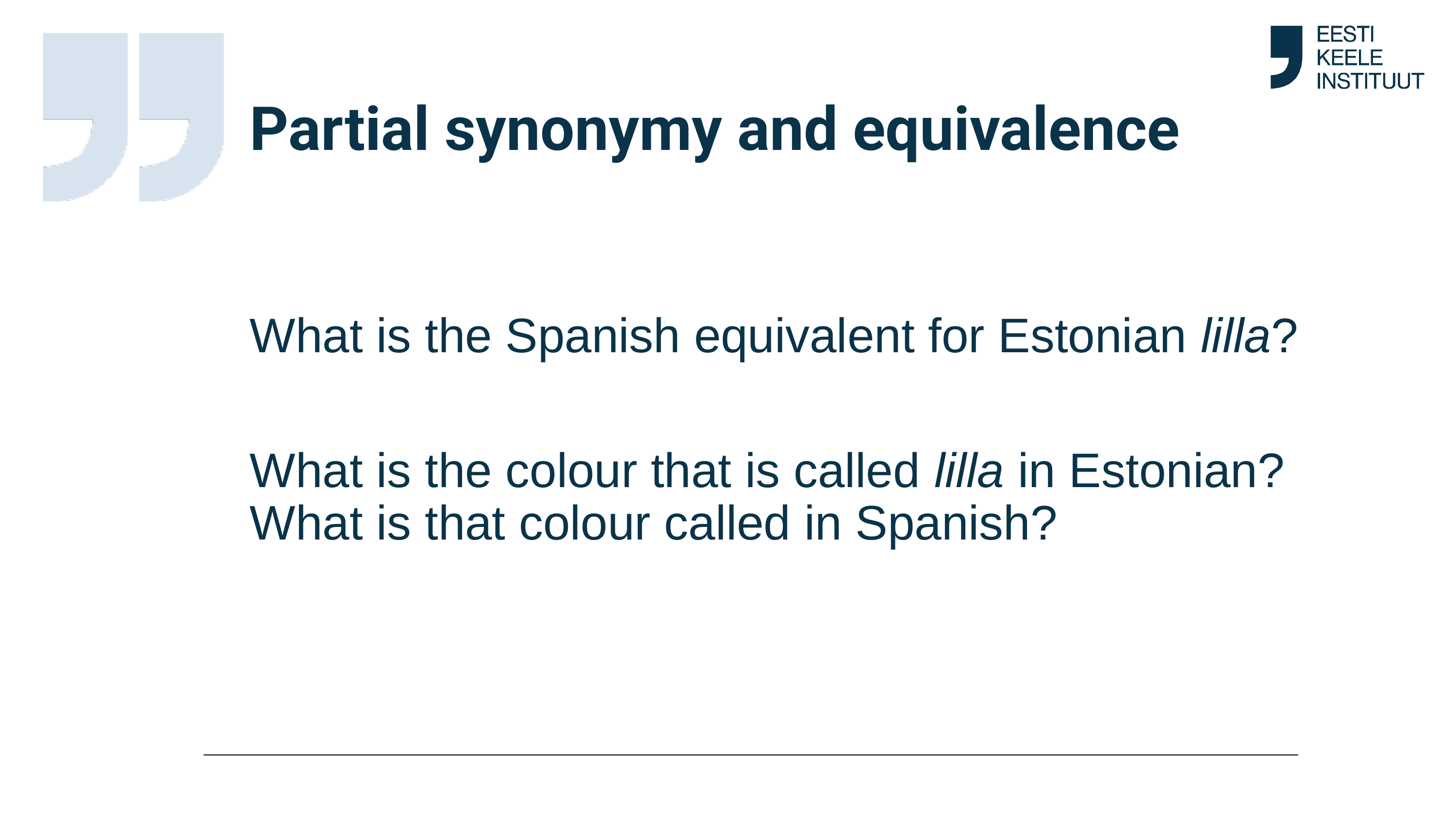

Partial synonymy and equivalence

What is the Spanish equivalent for Estonian lilla?

What is the colour that is called lilla in Estonian?
What is that colour called in Spanish?